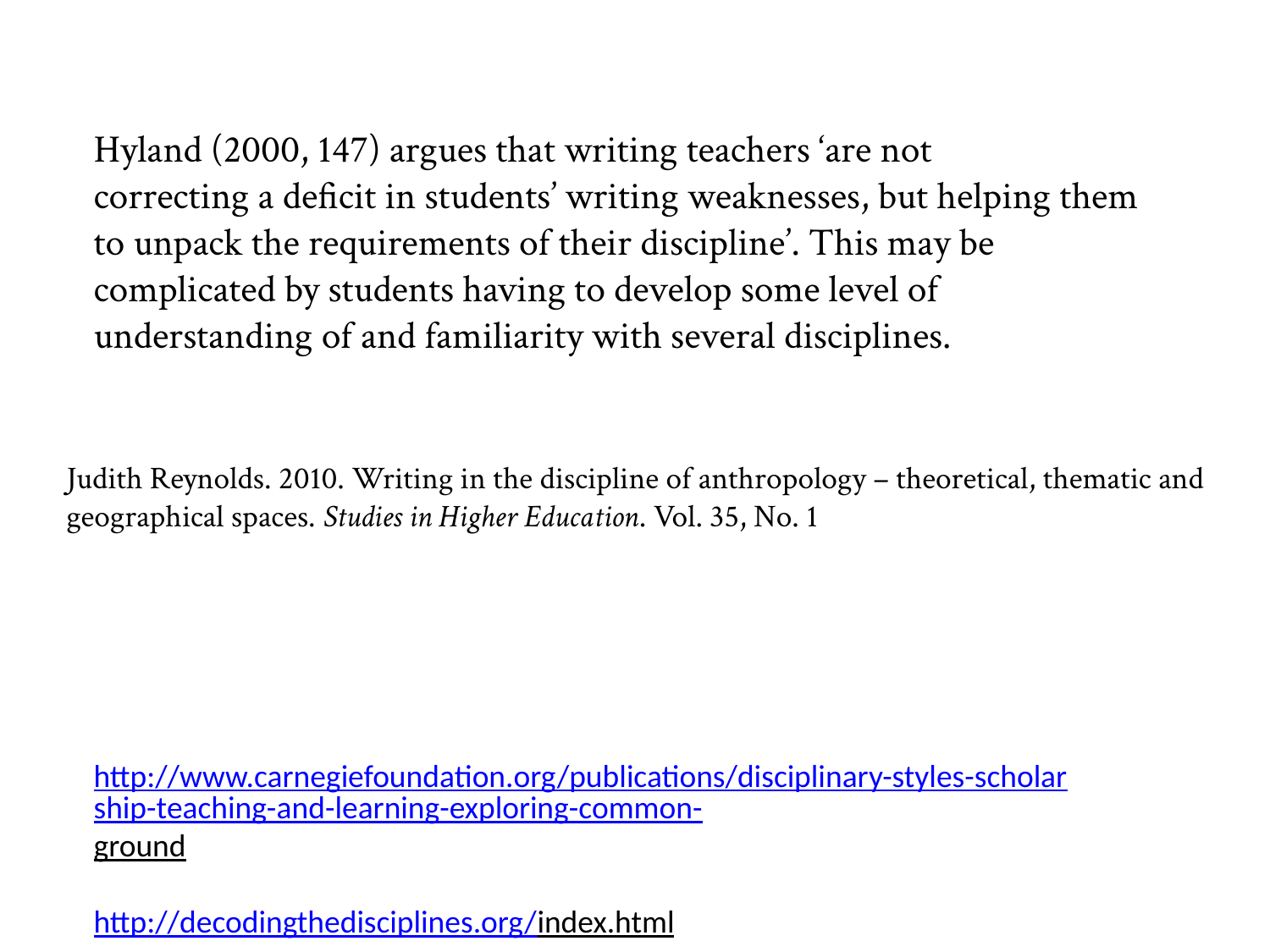

Hyland (2000, 147) argues that writing teachers ‘are not
correcting a deficit in students’ writing weaknesses, but helping them to unpack the requirements of their discipline’. This may be complicated by students having to develop some level of understanding of and familiarity with several disciplines.

Judith Reynolds. 2010. Writing in the discipline of anthropology – theoretical, thematic and
geographical spaces. Studies in Higher Education. Vol. 35, No. 1

http://www.carnegiefoundation.org/publications/disciplinary-styles-scholarship-teaching-and-learning-exploring-common-ground

http://decodingthedisciplines.org/index.html